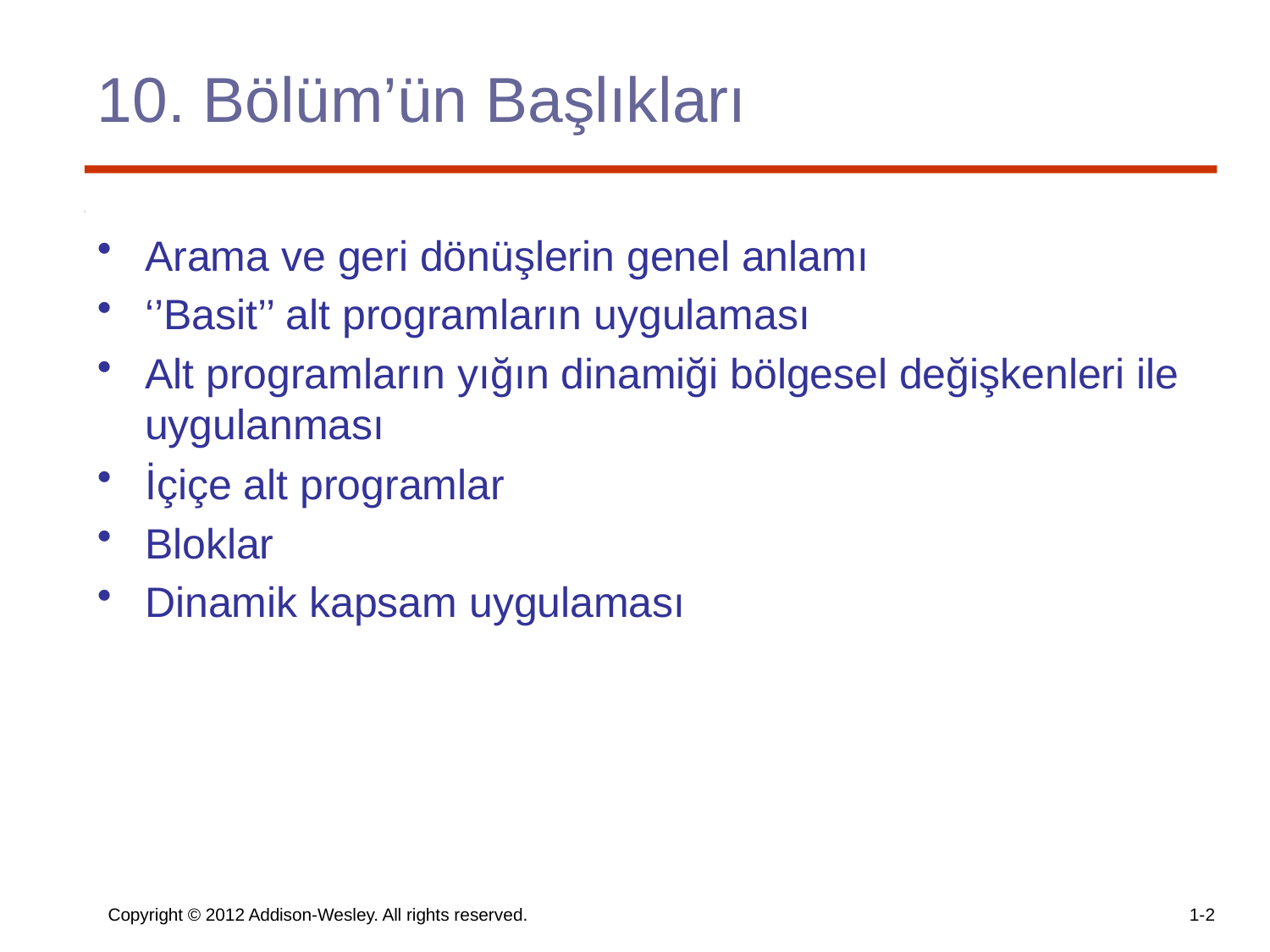

# 10. Bölüm’ün Başlıkları
Arama ve geri dönüşlerin genel anlamı
‘’Basit’’ alt programların uygulaması
Alt programların yığın dinamiği bölgesel değişkenleri ile uygulanması
İçiçe alt programlar
Bloklar
Dinamik kapsam uygulaması

Copyright © 2012 Addison-Wesley. All rights reserved.
1-2